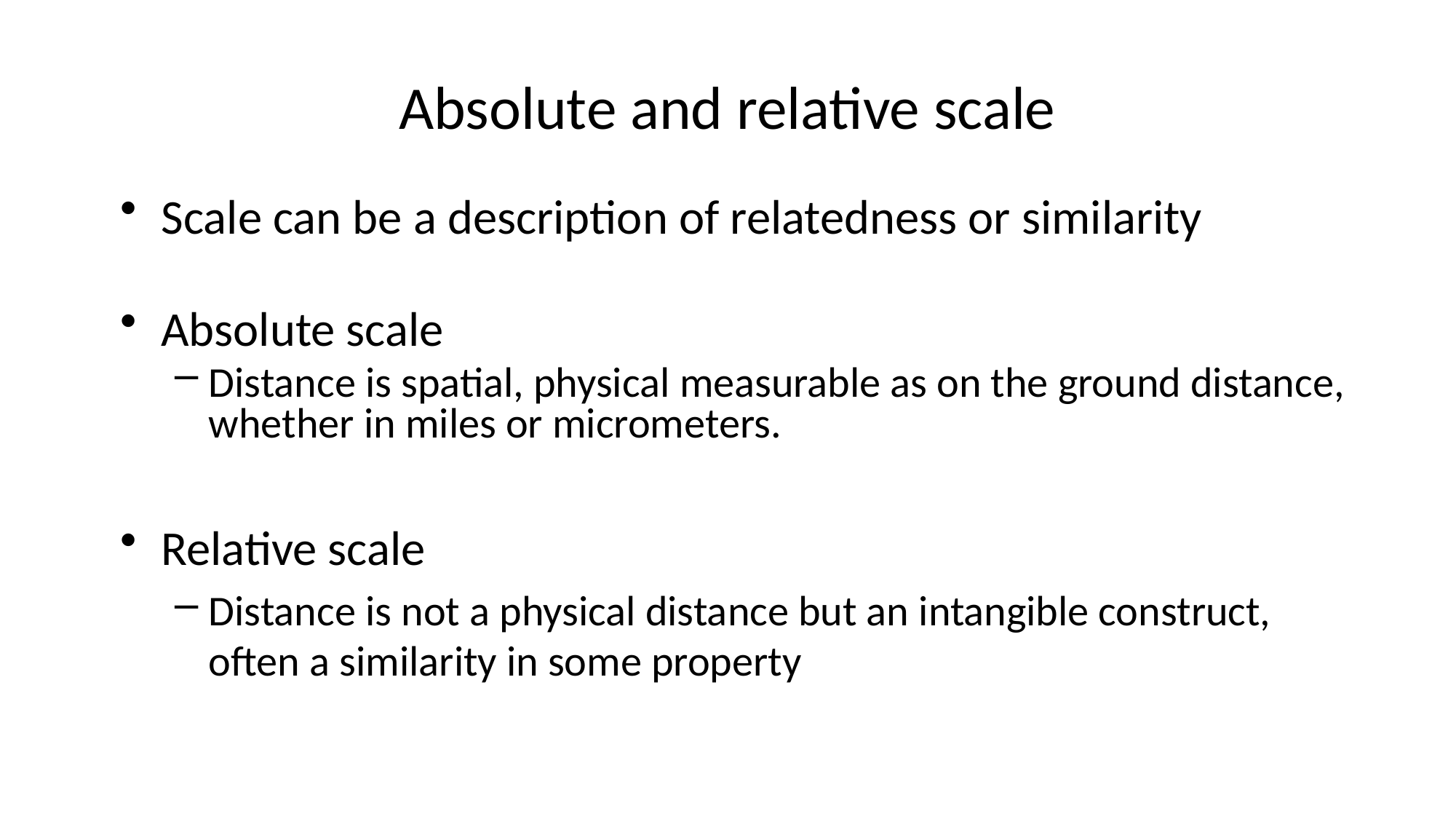

# Absolute and relative scale
Scale can be a description of relatedness or similarity

Absolute scale
Distance is spatial, physical measurable as on the ground distance, whether in miles or micrometers.

Relative scale
Distance is not a physical distance but an intangible construct, often a similarity in some property